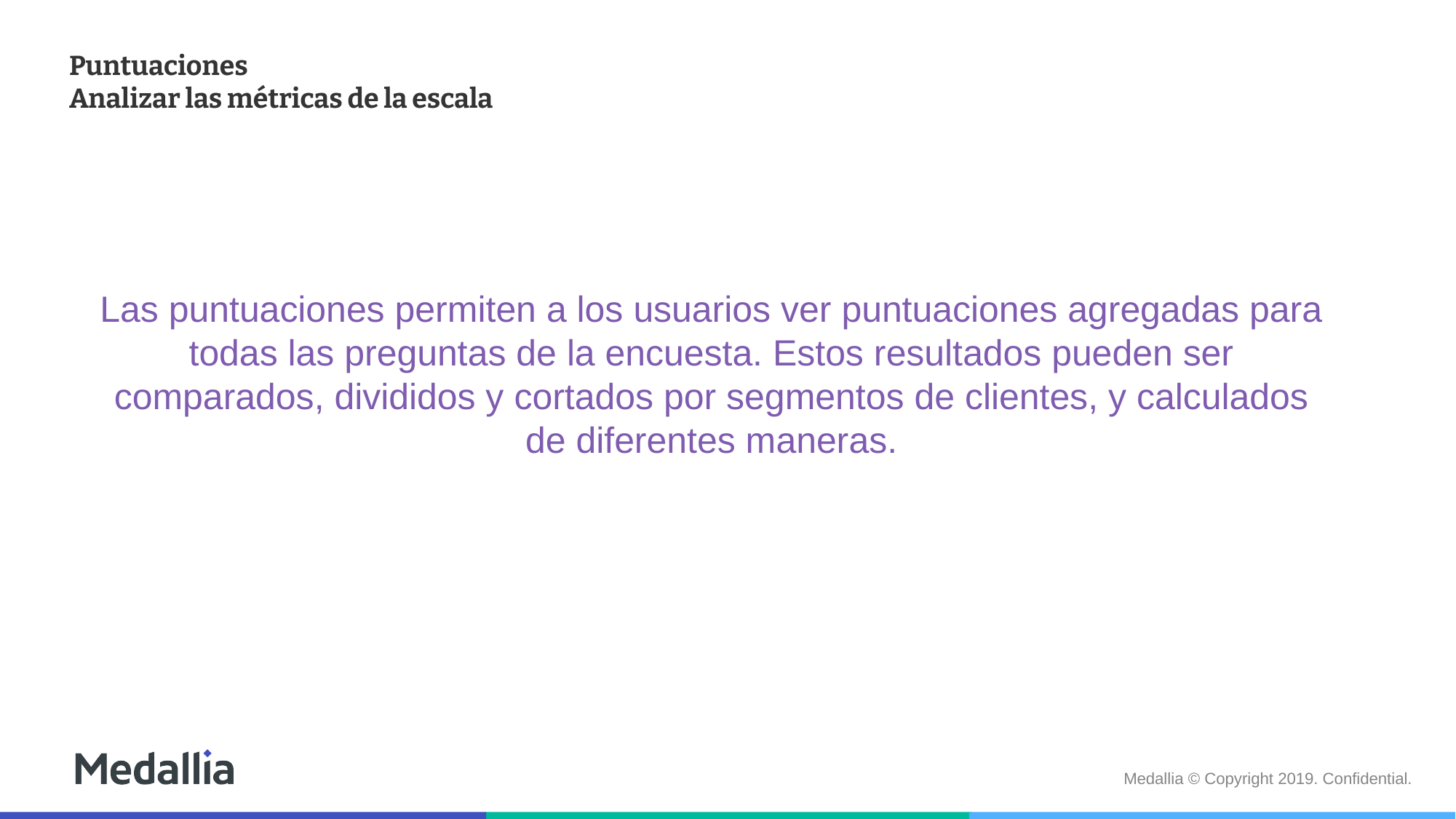

# Puntuaciones Analizar las métricas de la escala
Las puntuaciones permiten a los usuarios ver puntuaciones agregadas para todas las preguntas de la encuesta. Estos resultados pueden ser comparados, divididos y cortados por segmentos de clientes, y calculados de diferentes maneras.